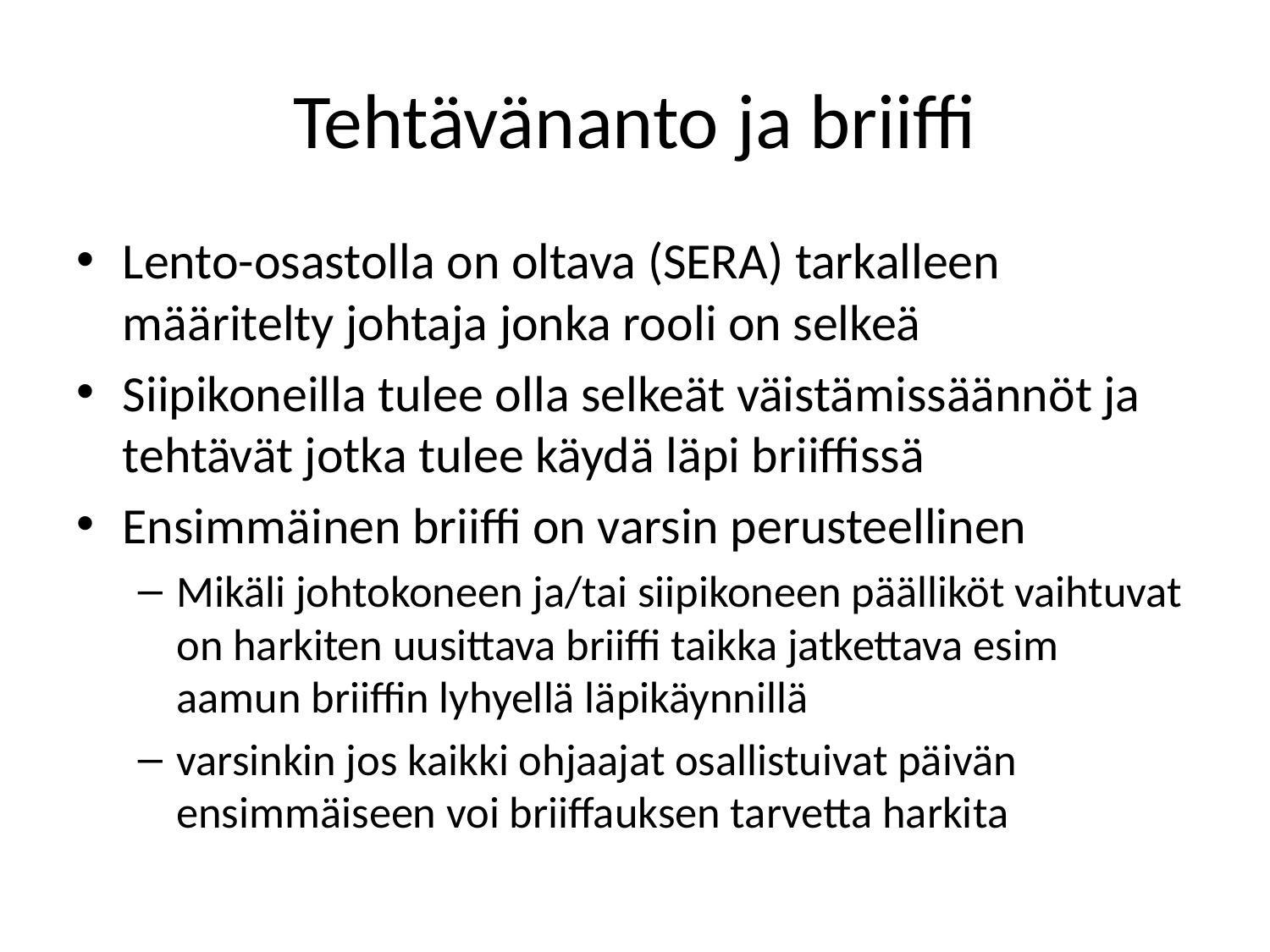

# Tehtävänanto ja briiffi
Lento-osastolla on oltava (SERA) tarkalleen määritelty johtaja jonka rooli on selkeä
Siipikoneilla tulee olla selkeät väistämissäännöt ja tehtävät jotka tulee käydä läpi briiffissä
Ensimmäinen briiffi on varsin perusteellinen
Mikäli johtokoneen ja/tai siipikoneen päälliköt vaihtuvat on harkiten uusittava briiffi taikka jatkettava esim aamun briiffin lyhyellä läpikäynnillä
varsinkin jos kaikki ohjaajat osallistuivat päivän ensimmäiseen voi briiffauksen tarvetta harkita